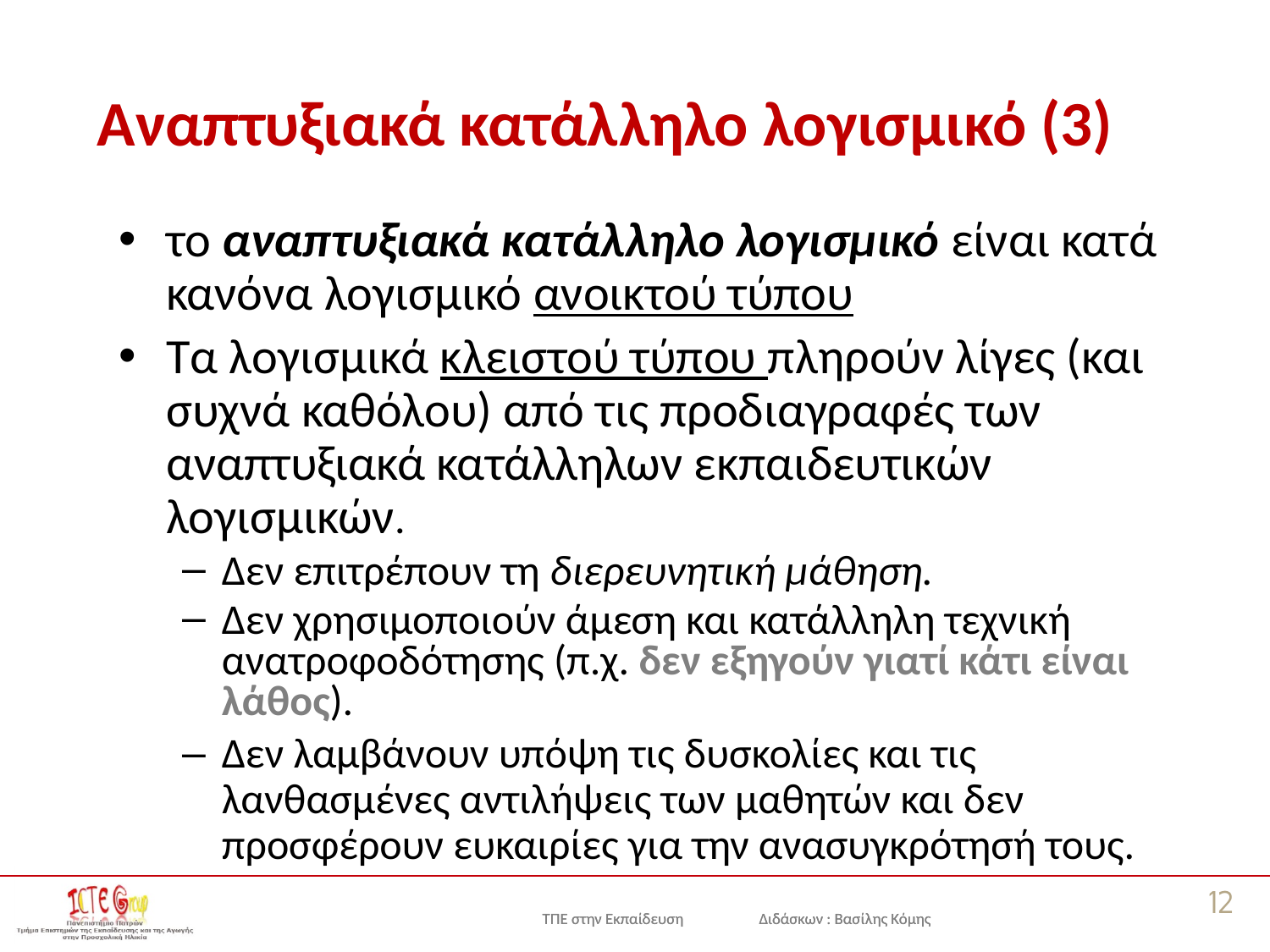

# Αναπτυξιακά κατάλληλο λογισμικό (3)
το αναπτυξιακά κατάλληλο λογισμικό είναι κατά κανόνα λογισμικό ανοικτού τύπου
Τα λογισμικά κλειστού τύπου πληρούν λίγες (και συχνά καθόλου) από τις προδιαγραφές των αναπτυξιακά κατάλληλων εκπαιδευτικών λογισμικών.
Δεν επιτρέπουν τη διερευνητική μάθηση.
Δεν χρησιμοποιούν άμεση και κατάλληλη τεχνική ανατροφοδότησης (π.χ. δεν εξηγούν γιατί κάτι είναι λάθος).
Δεν λαμβάνουν υπόψη τις δυσκολίες και τις λανθασμένες αντιλήψεις των μαθητών και δεν προσφέρουν ευκαιρίες για την ανασυγκρότησή τους.

12